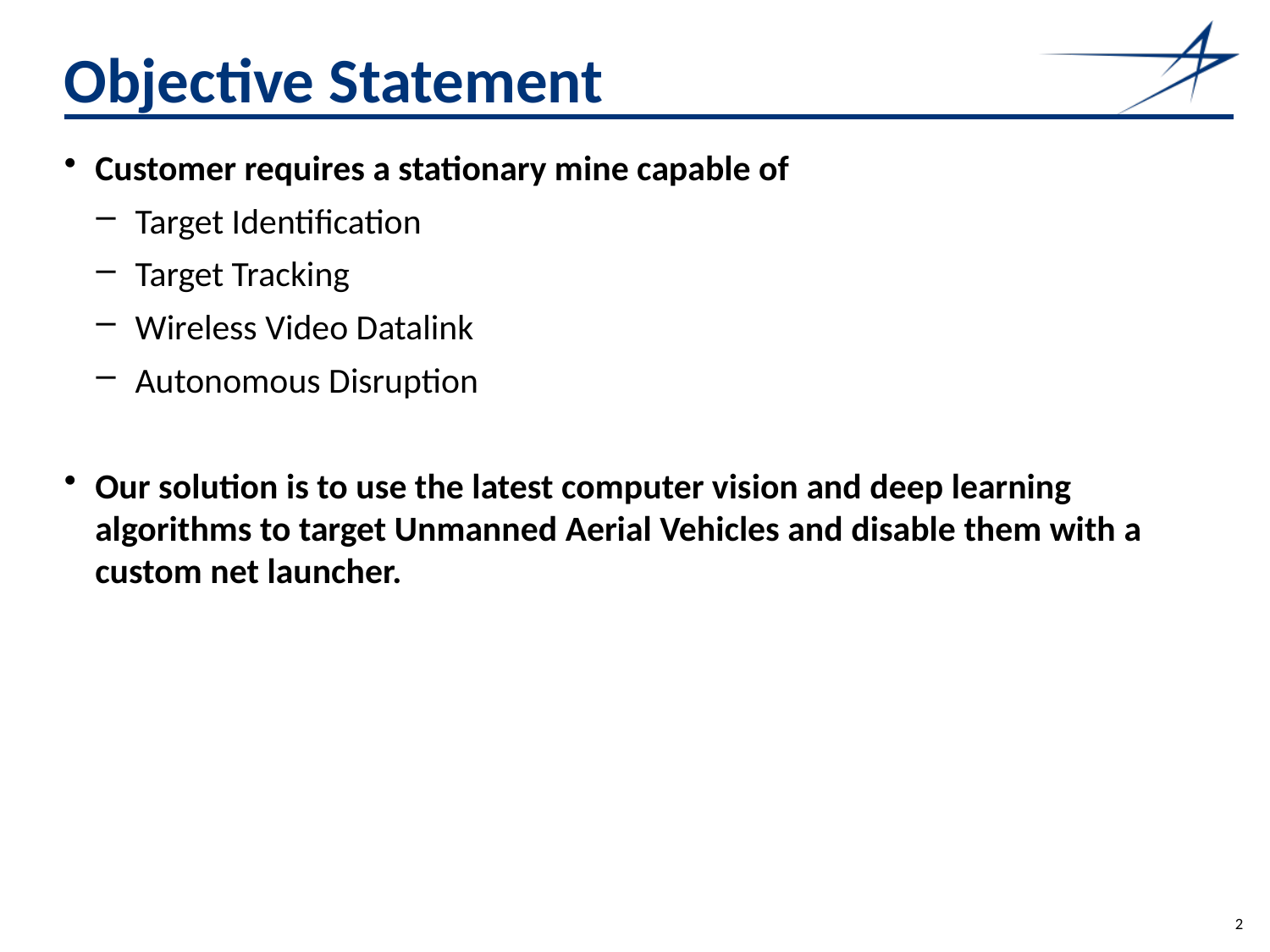

# Objective Statement
Customer requires a stationary mine capable of
Target Identification
Target Tracking
Wireless Video Datalink
Autonomous Disruption

Our solution is to use the latest computer vision and deep learning algorithms to target Unmanned Aerial Vehicles and disable them with a custom net launcher.